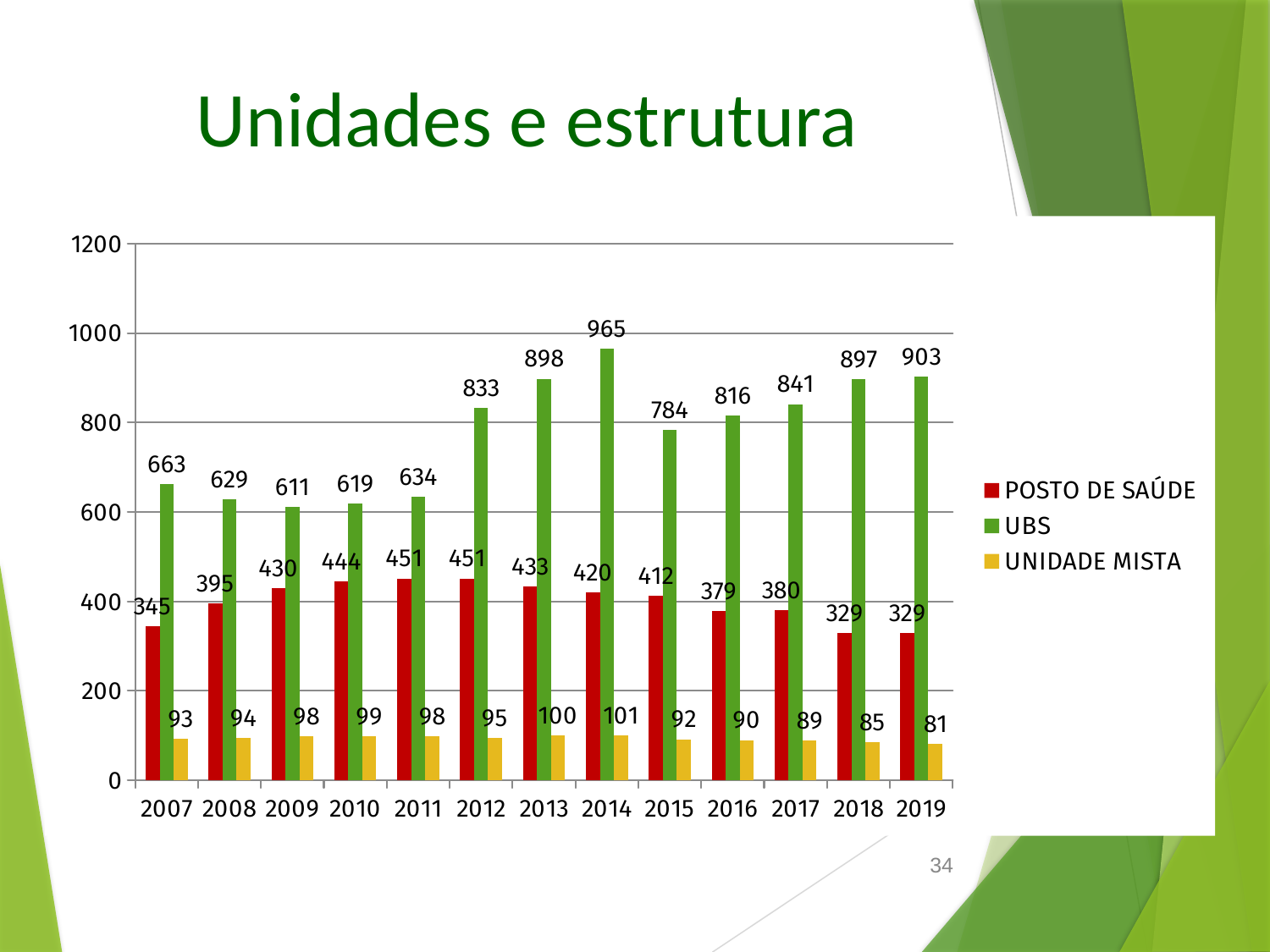

# Unidades e estrutura

### Chart

| Category | POSTO DE SAÚDE | UBS | UNIDADE MISTA |
|---|---|---|---|
| 2007 | 345.0 | 663.0 | 93.0 |
| 2008 | 395.0 | 629.0 | 94.0 |
| 2009 | 430.0 | 611.0 | 98.0 |
| 2010 | 444.0 | 619.0 | 99.0 |
| 2011 | 451.0 | 634.0 | 98.0 |
| 2012 | 451.0 | 833.0 | 95.0 |
| 2013 | 433.0 | 898.0 | 100.0 |
| 2014 | 420.0 | 965.0 | 101.0 |
| 2015 | 412.0 | 784.0 | 92.0 |
| 2016 | 379.0 | 816.0 | 90.0 |
| 2017 | 380.0 | 841.0 | 89.0 |
| 2018 | 329.0 | 897.0 | 85.0 |
| 2019 | 329.0 | 903.0 | 81.0 |
34